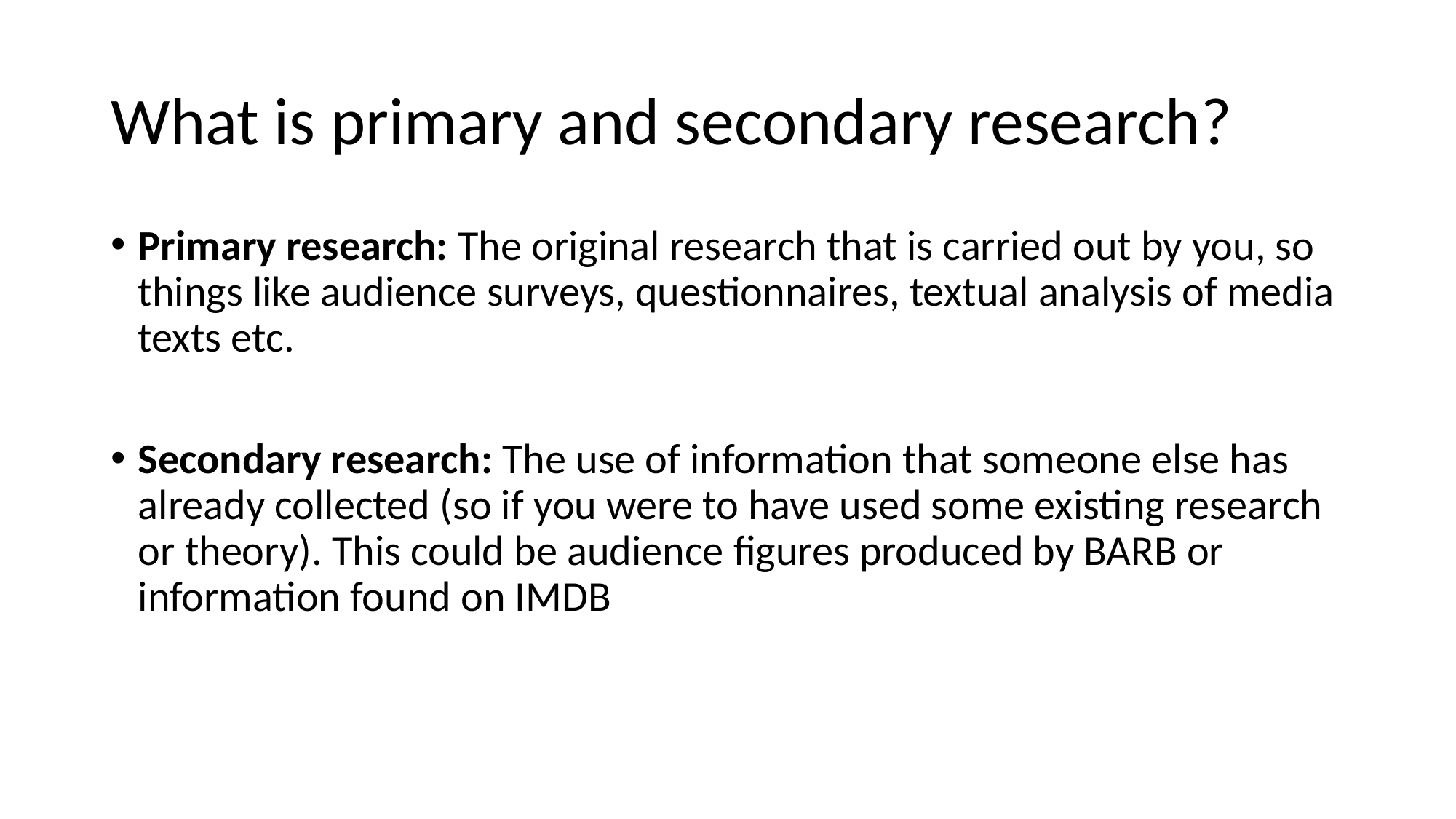

# What is primary and secondary research?
Primary research: The original research that is carried out by you, so things like audience surveys, questionnaires, textual analysis of media texts etc.

Secondary research: The use of information that someone else has already collected (so if you were to have used some existing research or theory). This could be audience figures produced by BARB or information found on IMDB